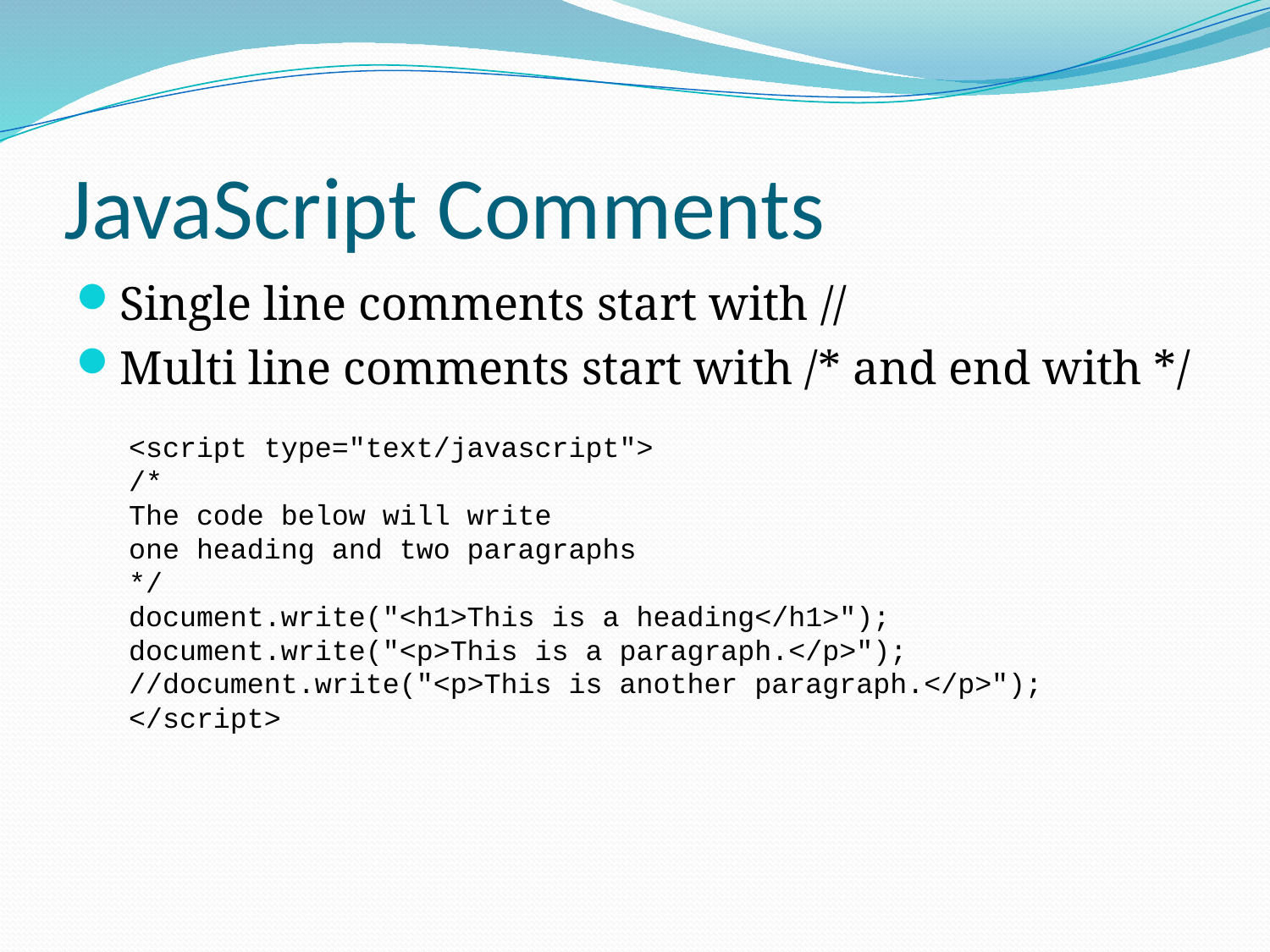

# JavaScript Comments
Single line comments start with //
Multi line comments start with /* and end with */
<script type="text/javascript">
/*
The code below will write
one heading and two paragraphs
*/
document.write("<h1>This is a heading</h1>");
document.write("<p>This is a paragraph.</p>");
//document.write("<p>This is another paragraph.</p>");
</script>